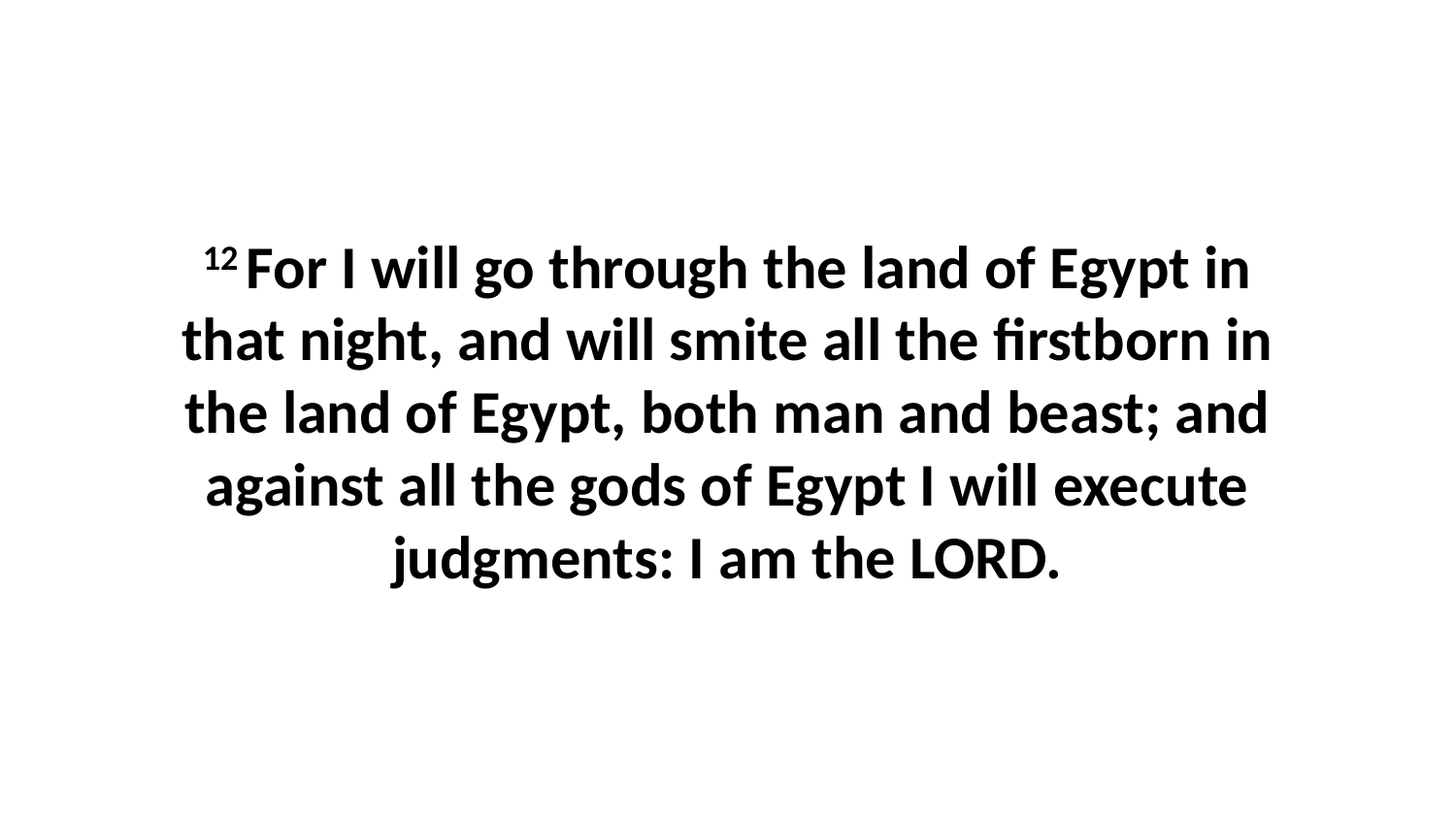

12 For I will go through the land of Egypt in that night, and will smite all the firstborn in the land of Egypt, both man and beast; and against all the gods of Egypt I will execute judgments: I am the LORD.